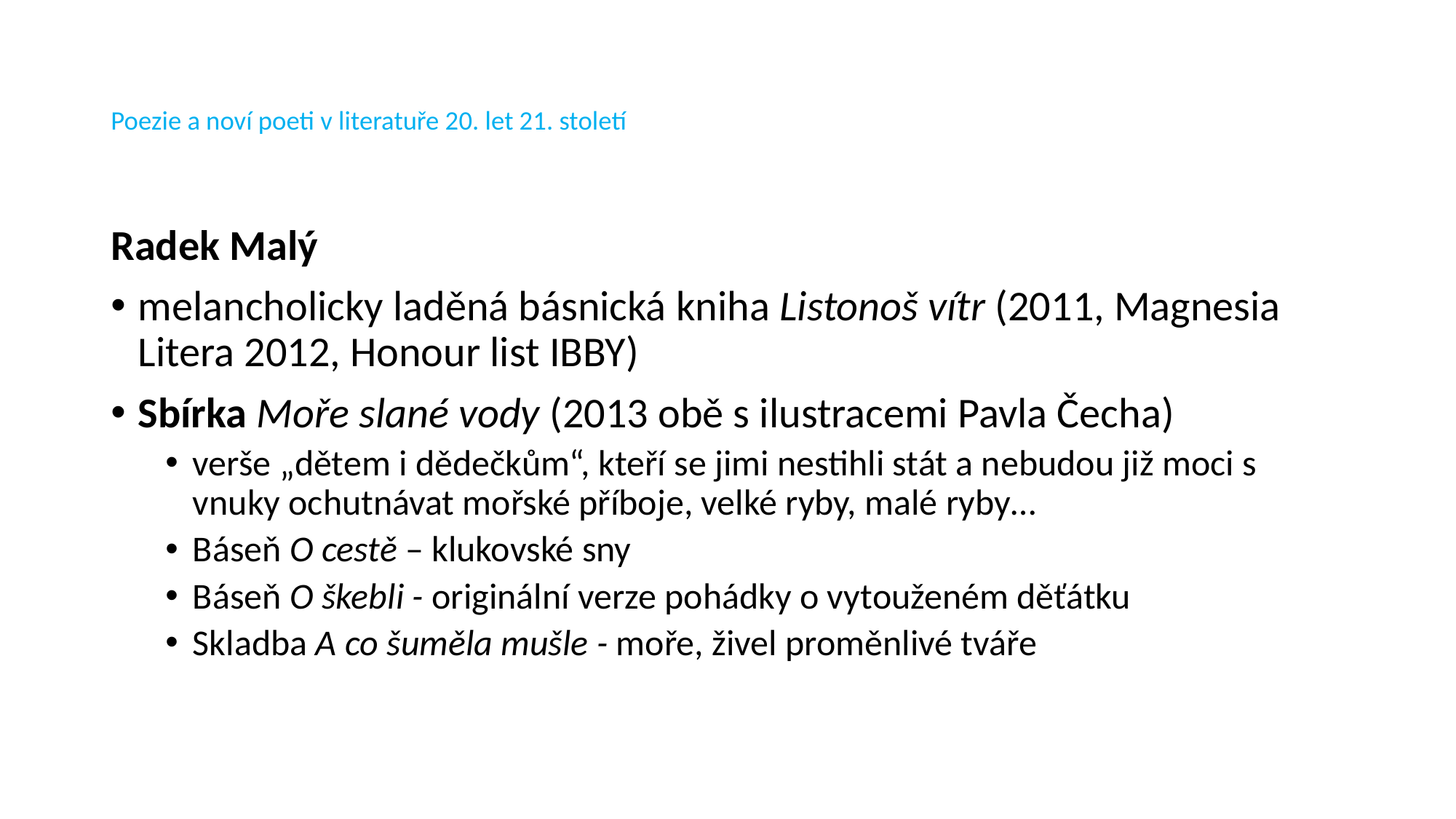

# Poezie a noví poeti v literatuře 20. let 21. století
Radek Malý
melancholicky laděná básnická kniha Listonoš vítr (2011, Magnesia Litera 2012, Honour list IBBY)
Sbírka Moře slané vody (2013 obě s ilustracemi Pavla Čecha)
verše „dětem i dědečkům“, kteří se jimi nestihli stát a nebudou již moci s vnuky ochutnávat mořské příboje, velké ryby, malé ryby…
Báseň O cestě – klukovské sny
Báseň O škebli - originální verze pohádky o vytouženém děťátku
Skladba A co šuměla mušle - moře, živel proměnlivé tváře